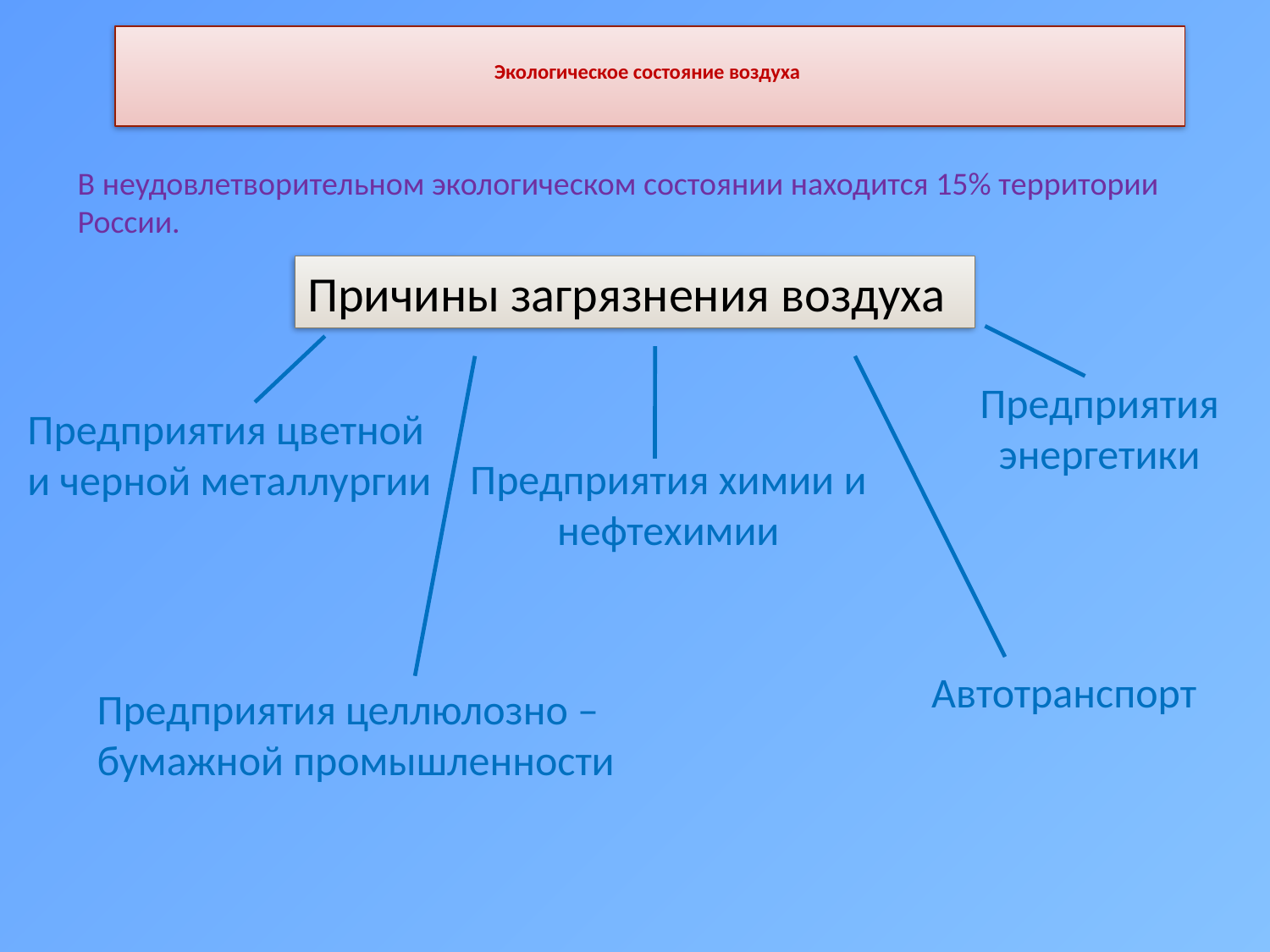

# Экологическое состояние воздуха
В неудовлетворительном экологическом состоянии находится 15% территории России.

Причины загрязнения воздуха
Предприятия энергетики
Предприятия цветной и черной металлургии

Предприятия химии и нефтехимии
Автотранспорт
Предприятия целлюлозно – бумажной промышленности